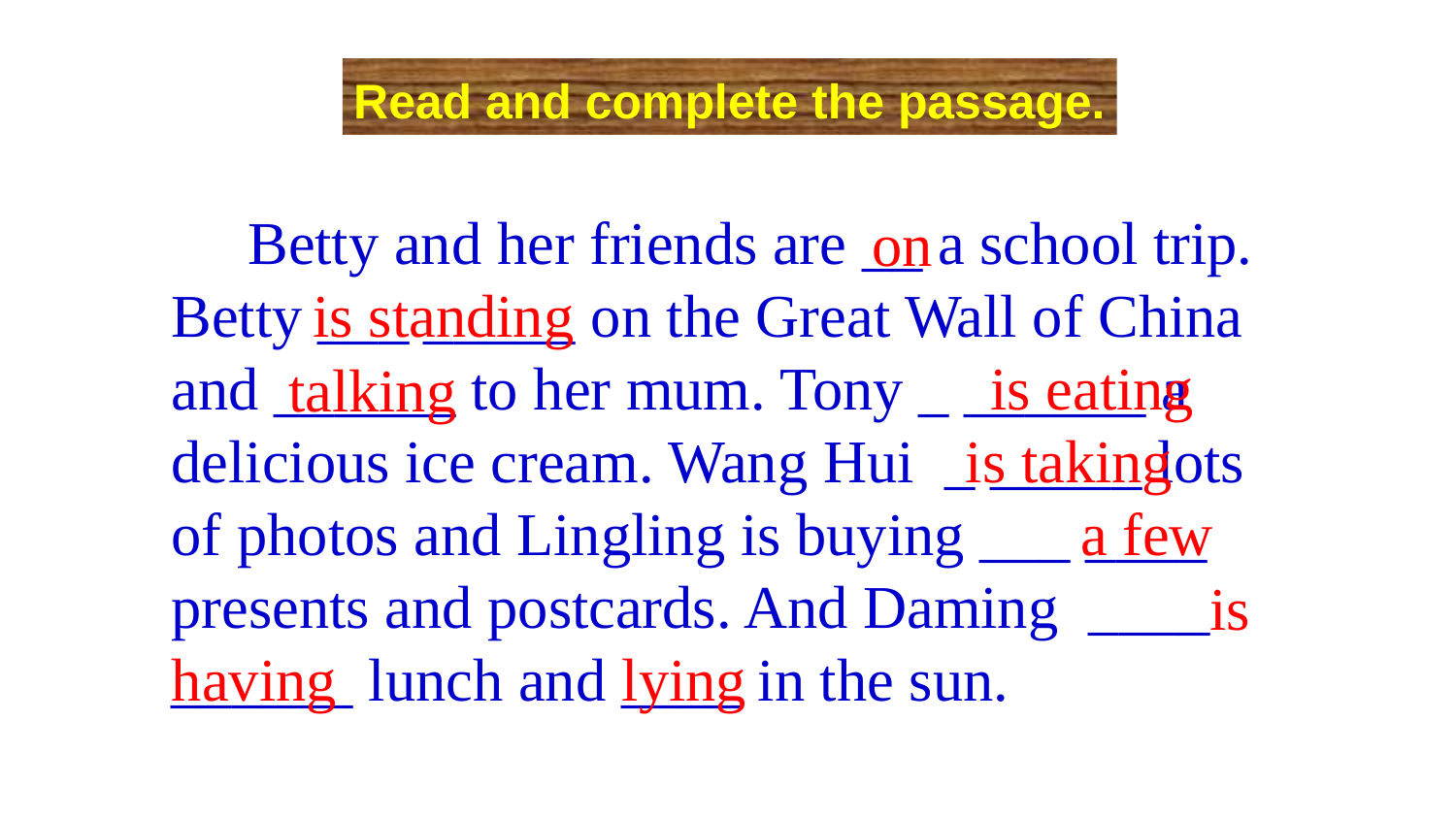

Read and complete the passage.
     Betty and her friends are __ a school trip. Betty ___ _____ on the Great Wall of China and ______ to her mum. Tony _ ______ a delicious ice cream. Wang Hui  _ _____ lots of photos and Lingling is buying ___ ____ presents and postcards. And Daming  ____
______ lunch and ____ in the sun.
on
is standing
is eating
talking
is taking
a few
is
having
lying